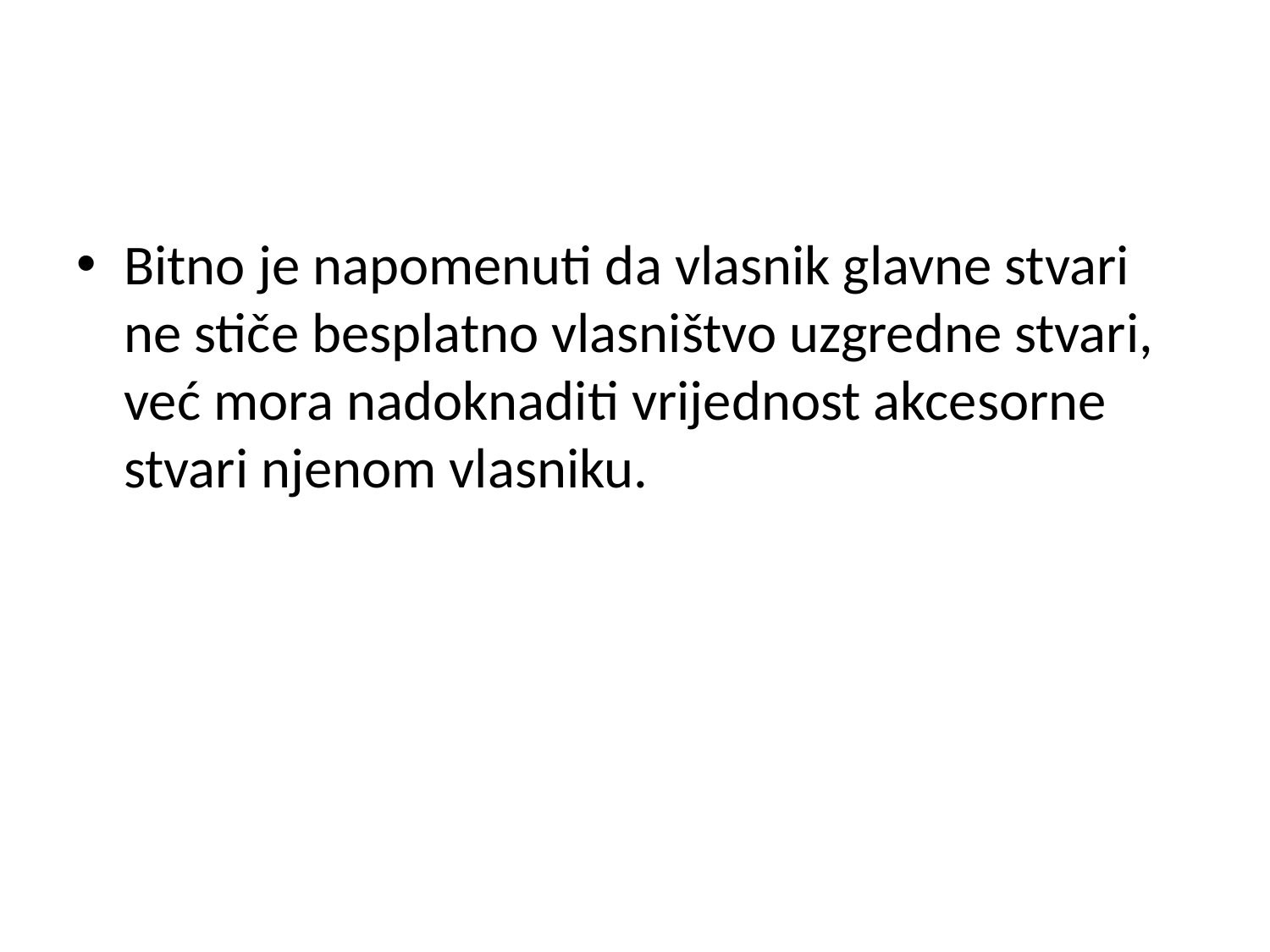

Bitno je napomenuti da vlasnik glavne stvari ne stiče besplatno vlasništvo uzgredne stvari, već mora nadoknaditi vrijednost akcesorne stvari njenom vlasniku.